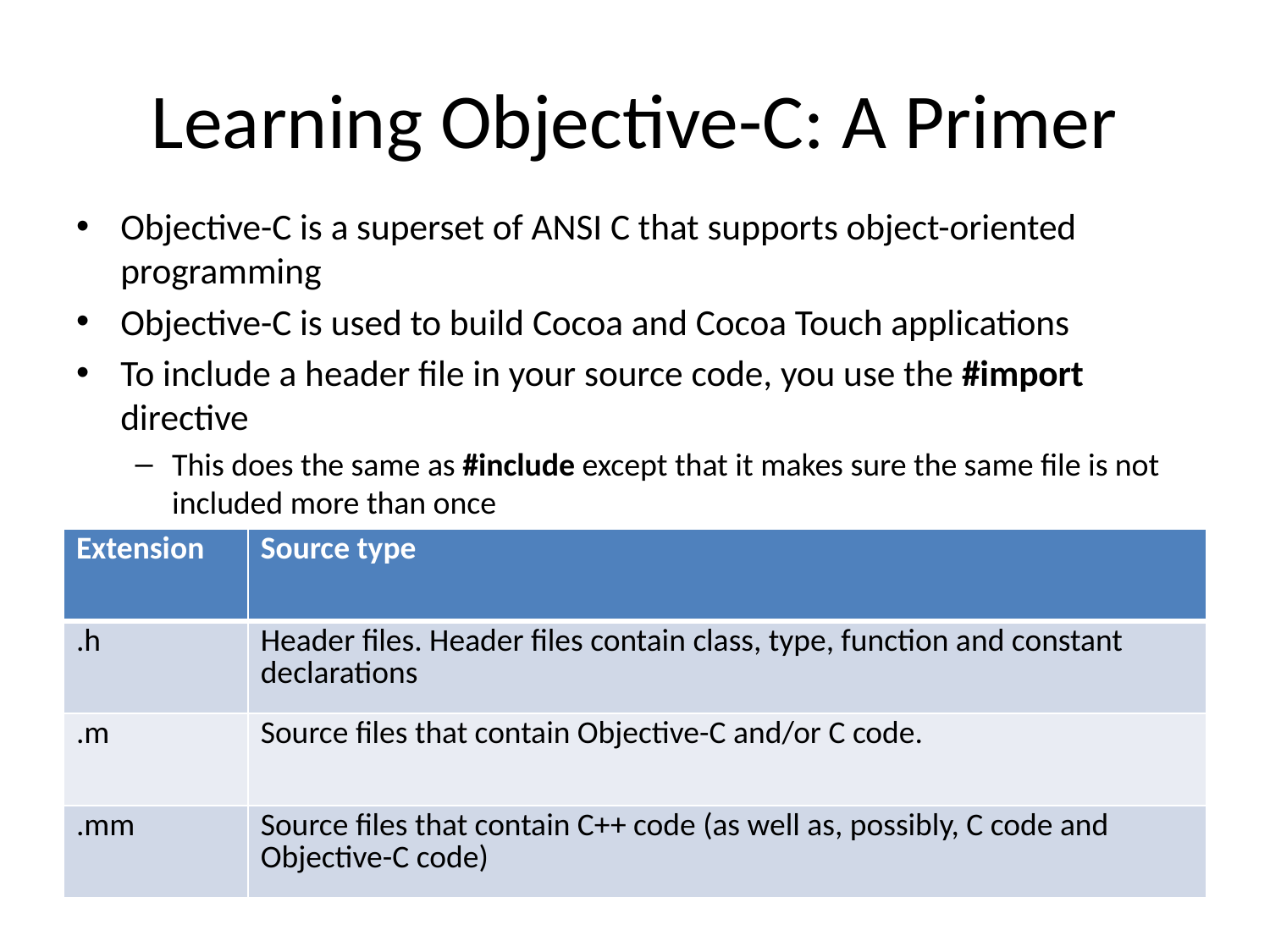

# Learning Objective-C: A Primer
Objective-C is a superset of ANSI C that supports object-oriented programming
Objective-C is used to build Cocoa and Cocoa Touch applications
To include a header file in your source code, you use the #import directive
This does the same as #include except that it makes sure the same file is not included more than once
| Extension | Source type |
| --- | --- |
| .h | Header files. Header files contain class, type, function and constant declarations |
| .m | Source files that contain Objective-C and/or C code. |
| .mm | Source files that contain C++ code (as well as, possibly, C code and Objective-C code) |